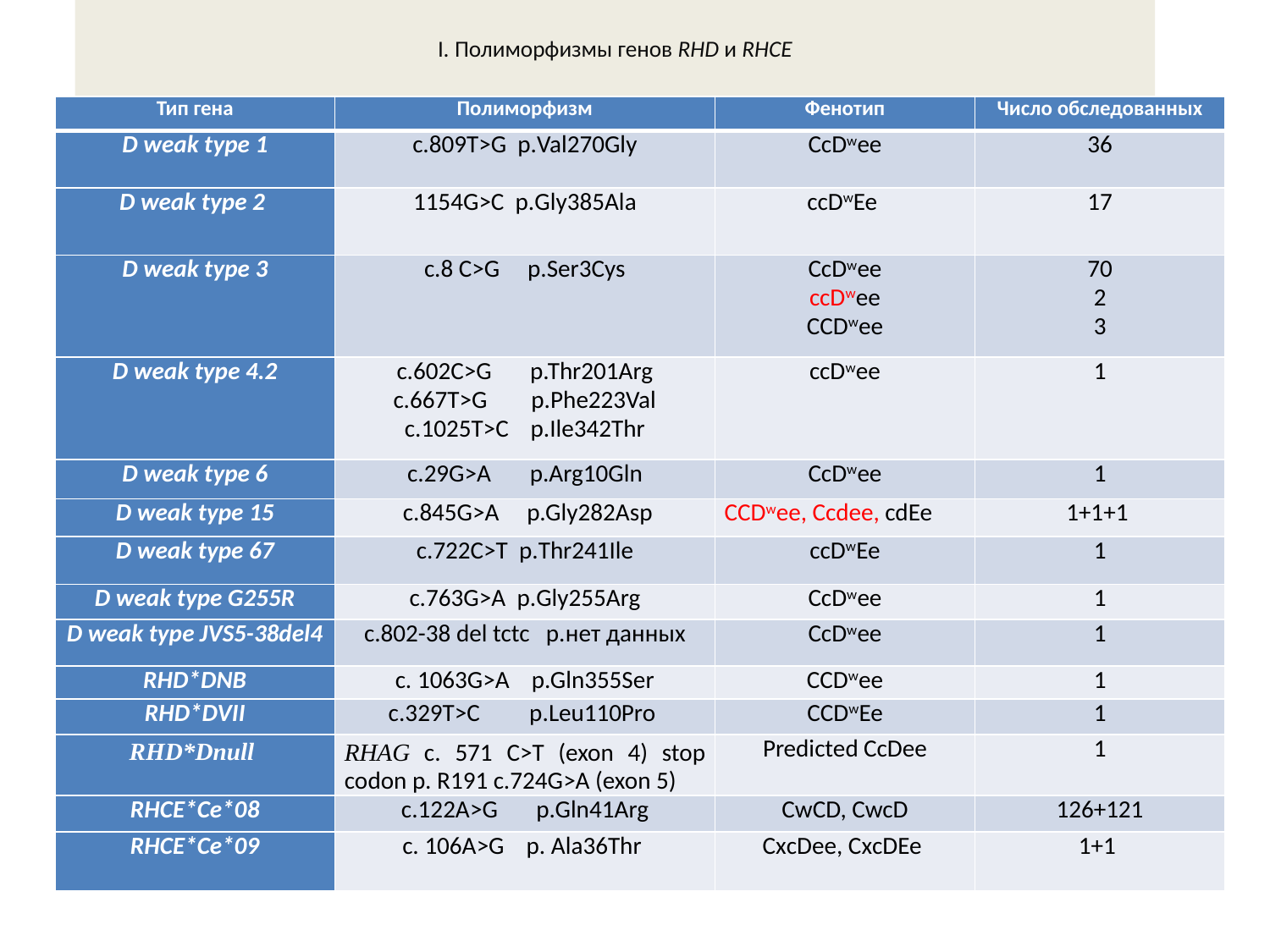

# I. Полиморфизмы генов RHD и RHCE
| Тип гена | Полиморфизм | Фенотип | Число обследованных |
| --- | --- | --- | --- |
| D weak type 1 | c.809T>G р.Val270Gly | CcDwee | 36 |
| D weak type 2 | 1154G>C р.Gly385Ala | ccDwEe | 17 |
| D weak type 3 | c.8 C>G р.Ser3Cys | CcDwee ccDwee CCDwee | 70 2 3 |
| D weak type 4.2 | c.602C>G p.Thr201Arg c.667T>G p.Phe223Val c.1025T>C p.Ile342Thr | ccDwee | 1 |
| D weak type 6 | c.29G>A  p.Arg10Gln | CcDwee | 1 |
| D weak type 15 | c.845G>A p.Gly282Asp | CCDwee, Ccdee, cdEe | 1+1+1 |
| D weak type 67 | c.722C>T р.Thr241Ile | ccDwEe | 1 |
| D weak type G255R | c.763G>A р.Gly255Arg | CcDwee | 1 |
| D weak type JVS5-38del4 | c.802-38 del tctc p.нет данных | CcDwee | 1 |
| RHD\*DNB | c. 1063G>A p.Gln355Ser | CCDwee | 1 |
| RHD\*DVII | c.329T>C p.Leu110Pro | CCDwEe | 1 |
| RHD\*Dnull | RHAG c. 571 C>T (exon 4) stop codon p. R191 c.724G>A (exon 5) | Predicted CcDee | 1 |
| RHCE\*Ce\*08 | c.122A>G p.Gln41Arg | СwСD, СwcD | 126+121 |
| RHCE\*Ce\*09 | c. 106A>G p. Ala36Thr | CхcDee, CхcDEe | 1+1 |